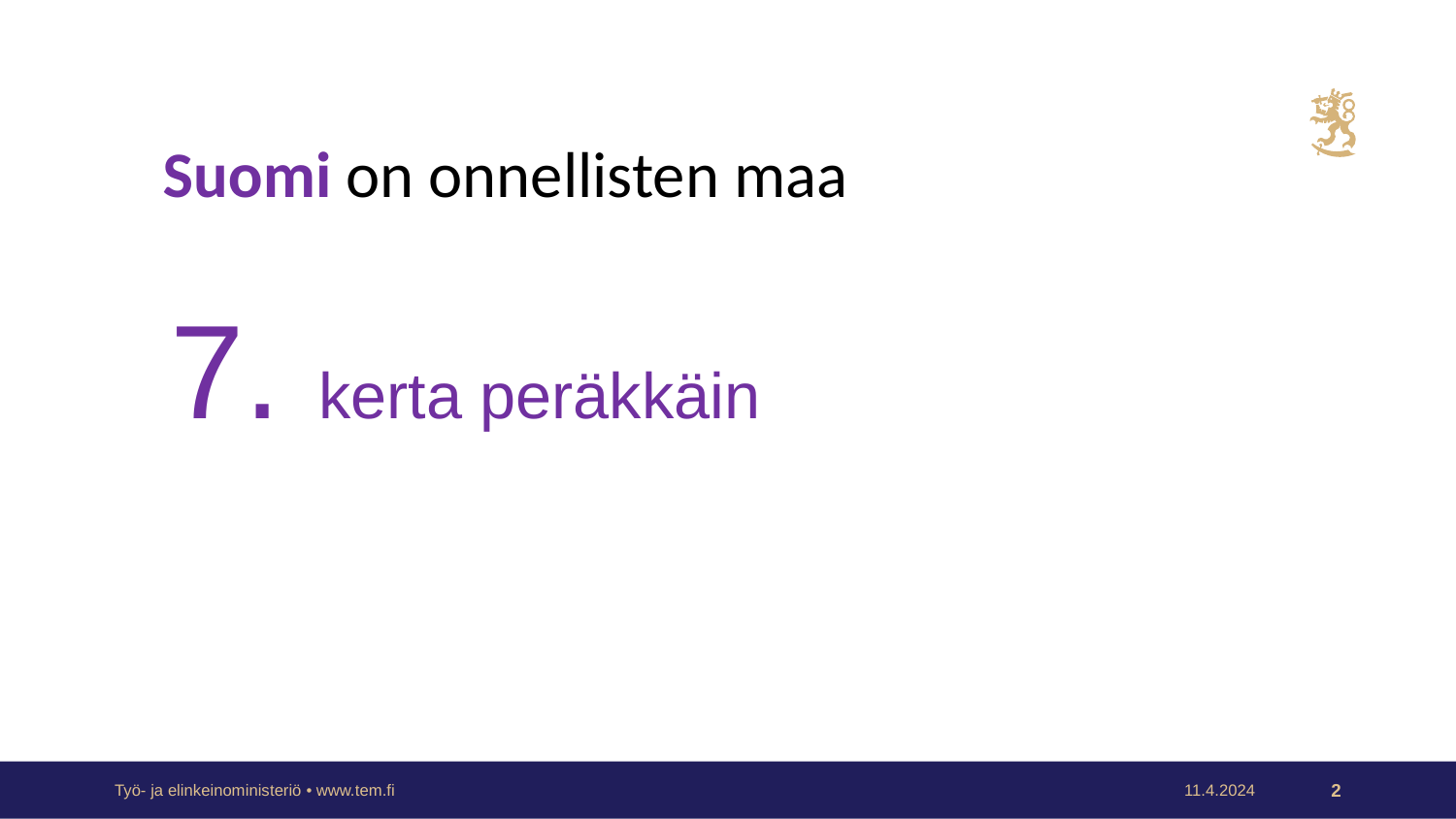

Suomi on onnellisten maa
7. kerta peräkkäin
Työ- ja elinkeinoministeriö • www.tem.fi
11.4.2024
2